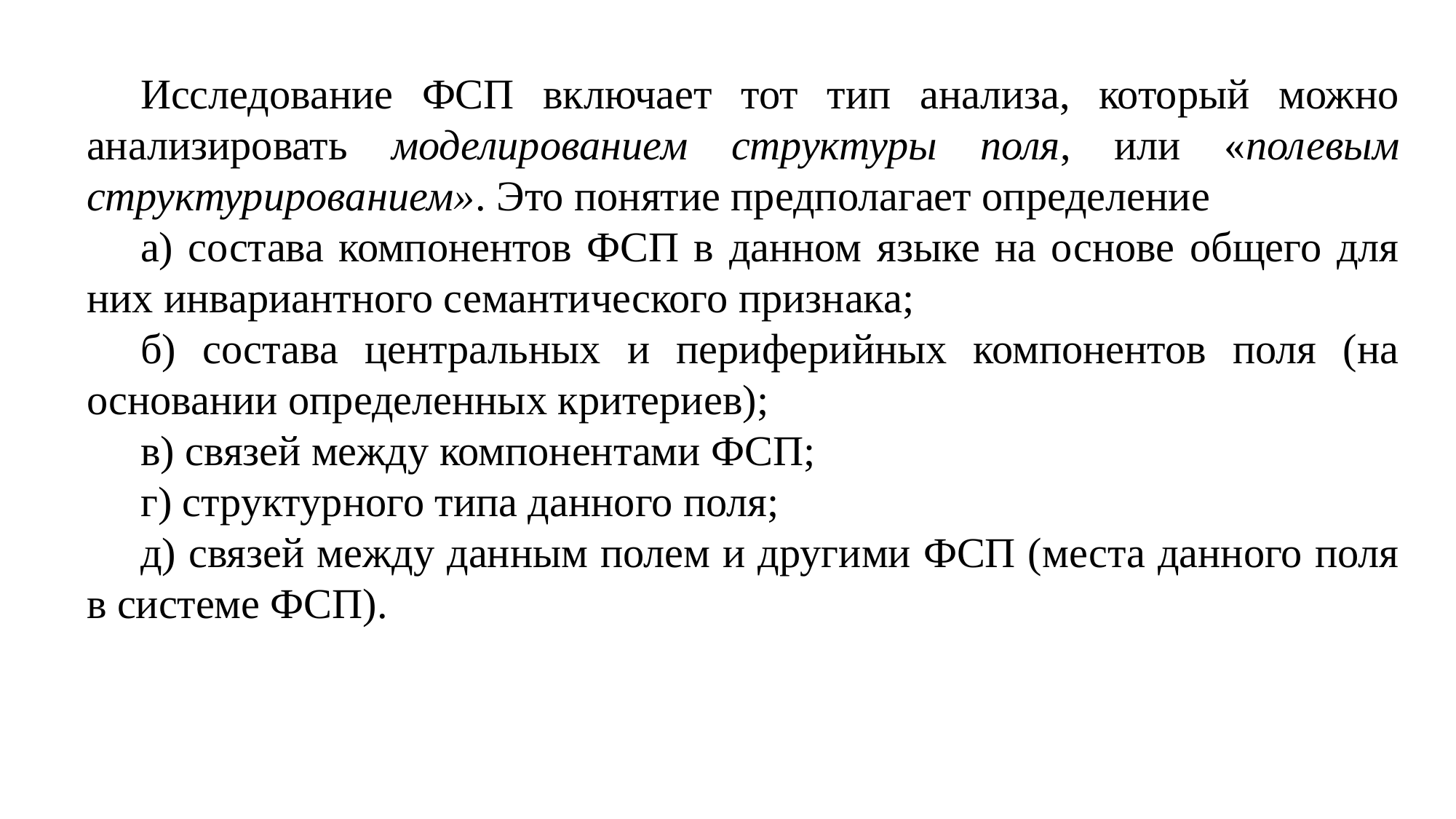

Исследование ФСП включает тот тип анализа, который можно анализировать моделированием структуры поля, или «полевым структурированием». Это понятие предполагает определение
а) состава компонентов ФСП в данном языке на основе общего для них инвариантного семантического признака;
б) состава центральных и периферийных компонентов поля (на основании определенных критериев);
в) связей между компонентами ФСП;
г) структурного типа данного поля;
д) связей между данным полем и другими ФСП (места данного поля в системе ФСП).